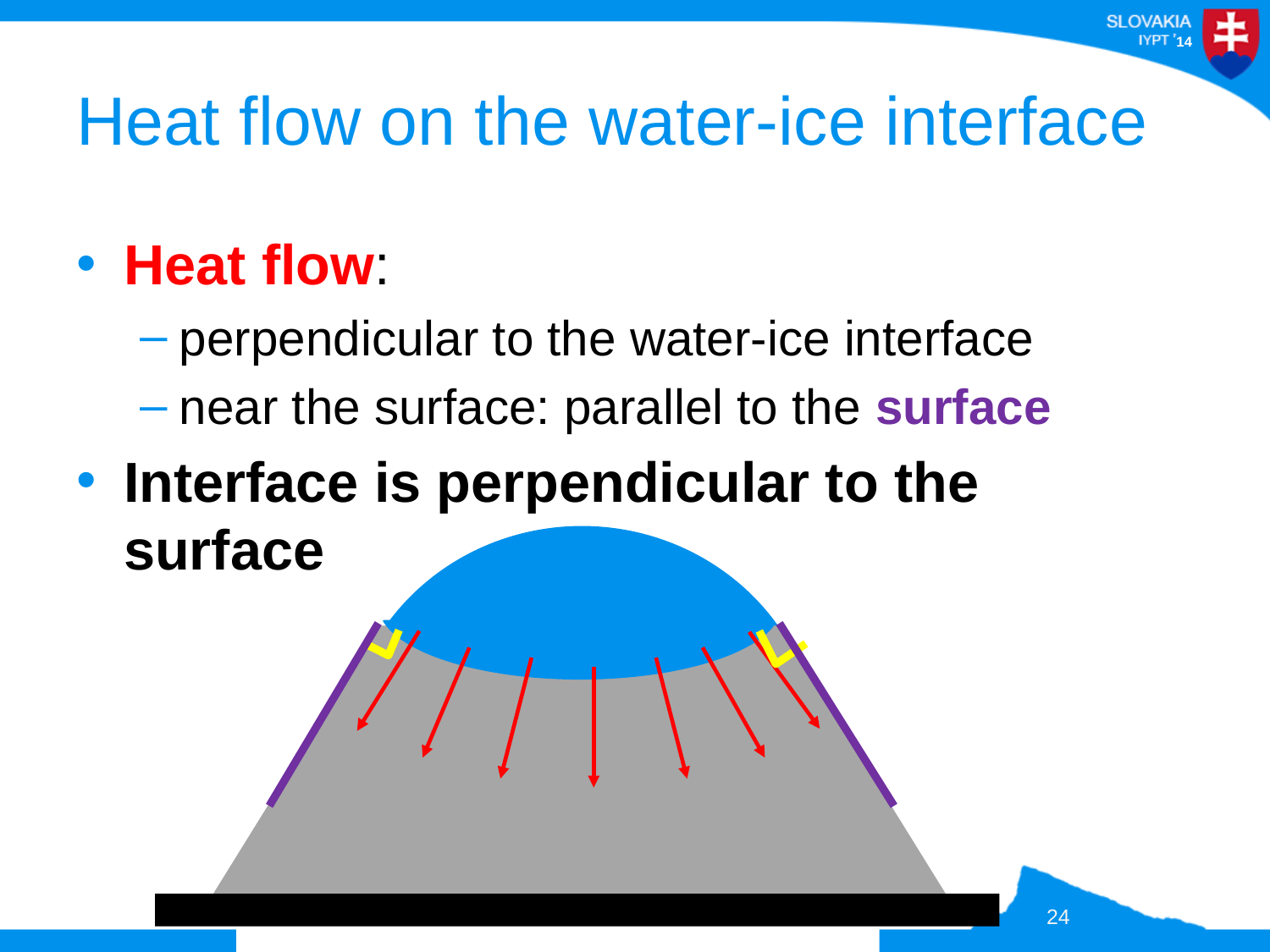

# Heat flow on the water-ice interface
Heat flow:
perpendicular to the water-ice interface
near the surface: parallel to the surface
Interface is perpendicular to the surface

24